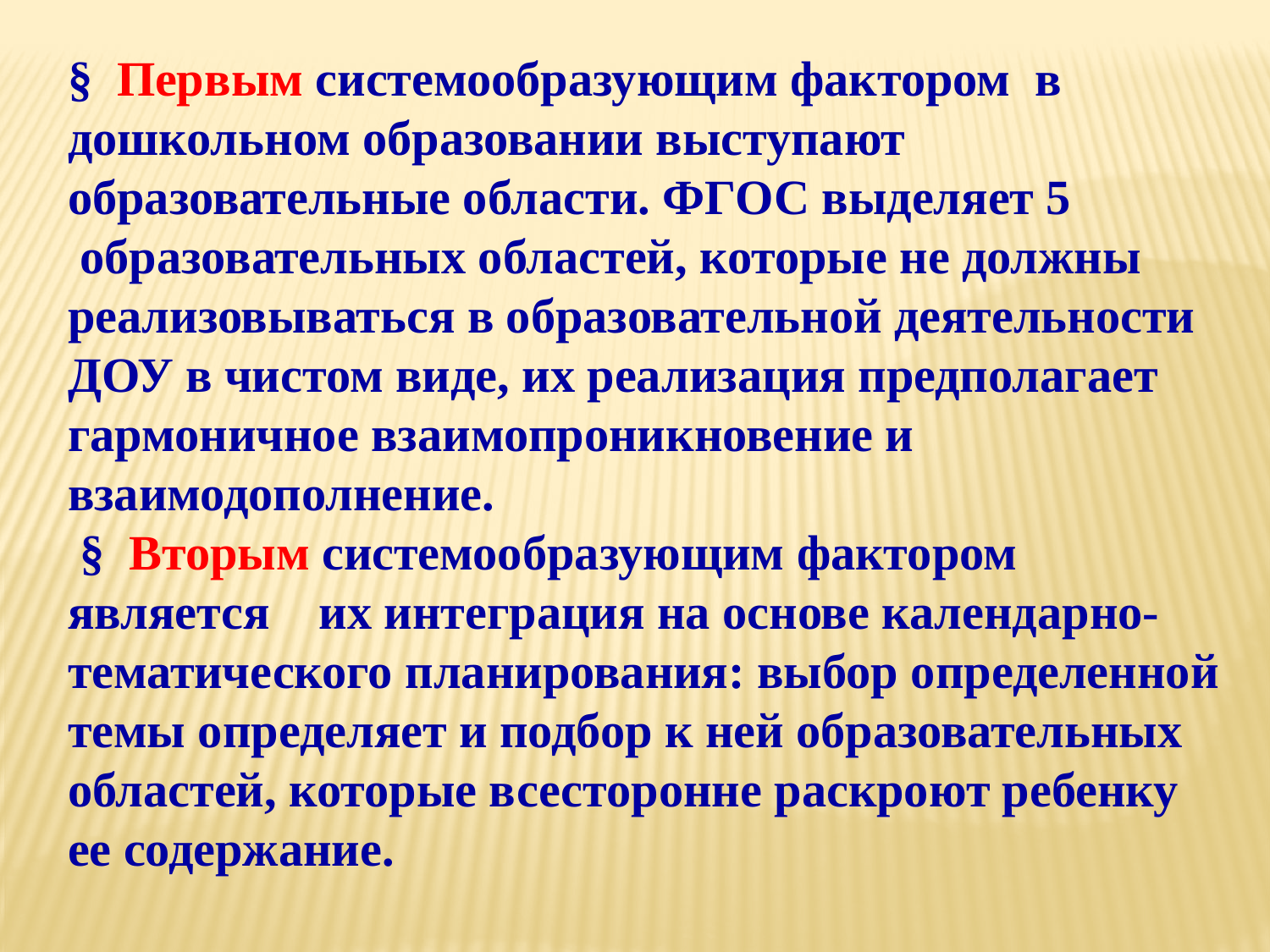

§  Первым системообразующим фактором  в дошкольном образовании выступают образовательные области. ФГОС выделяет 5  образовательных областей, которые не должны реализовываться в образовательной деятельности ДОУ в чистом виде, их реализация предполагает гармоничное взаимопроникновение и взаимодополнение.
 §  Вторым системообразующим фактором является    их интеграция на основе календарно-тематического планирования: выбор определенной темы определяет и подбор к ней образовательных областей, которые всесторонне раскроют ребенку ее содержание.